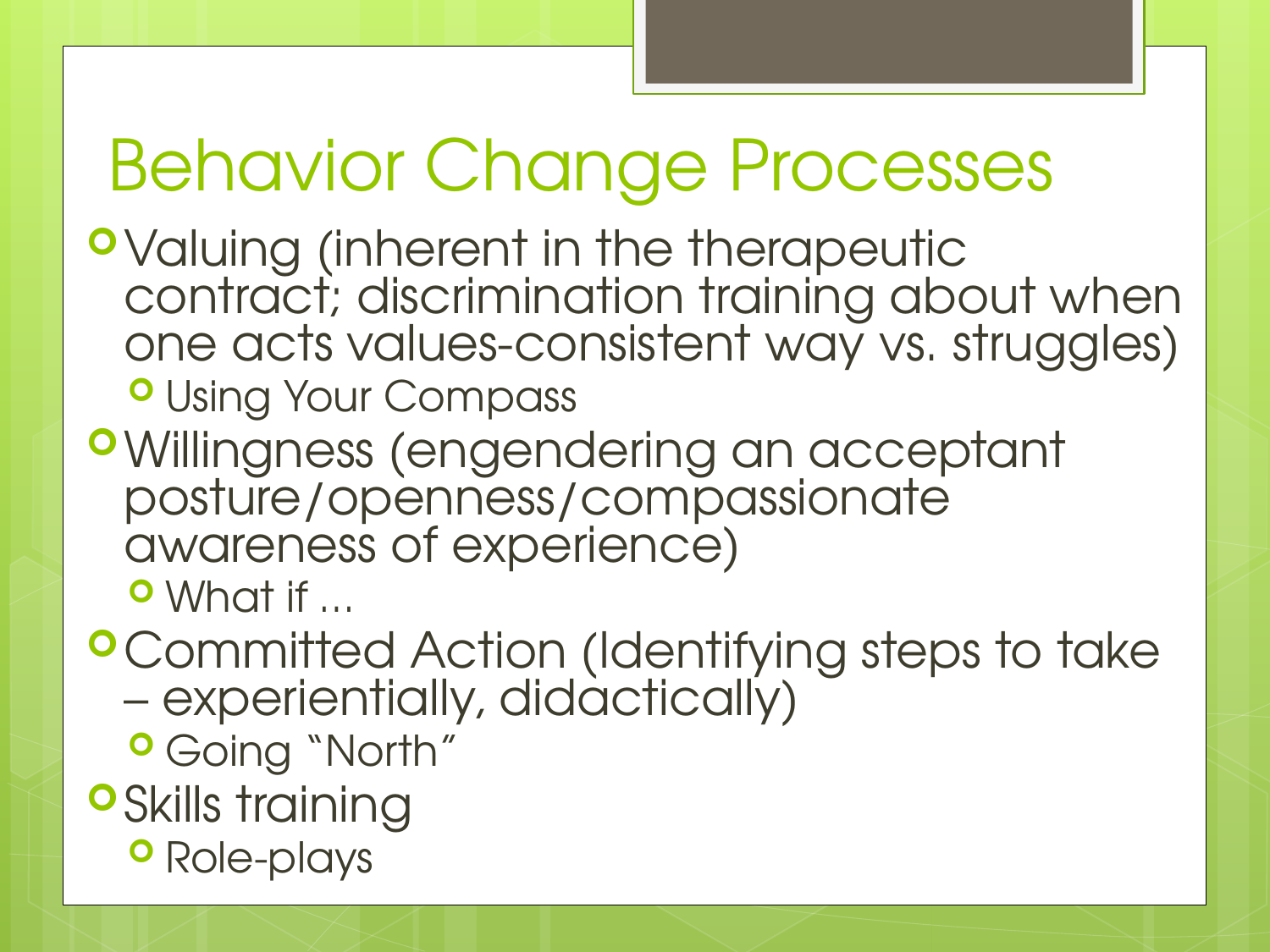

# Behavior Change Processes
Valuing (inherent in the therapeutic contract; discrimination training about when one acts values-consistent way vs. struggles)
Using Your Compass
Willingness (engendering an acceptant posture/openness/compassionate awareness of experience)
What if …
Committed Action (Identifying steps to take – experientially, didactically)
Going “North”
Skills training
Role-plays